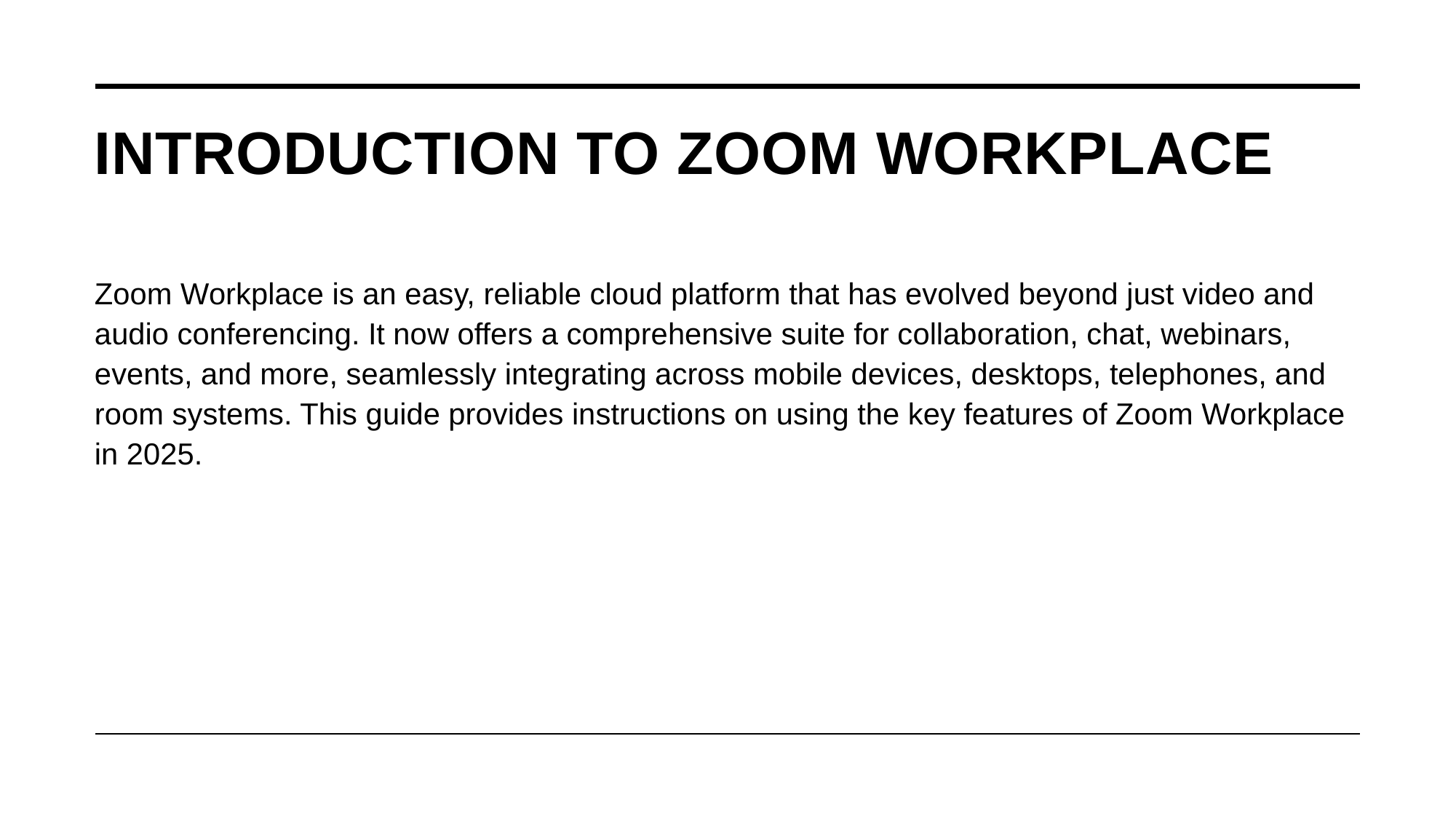

# Introduction to Zoom Workplace
Zoom Workplace is an easy, reliable cloud platform that has evolved beyond just video and audio conferencing. It now offers a comprehensive suite for collaboration, chat, webinars, events, and more, seamlessly integrating across mobile devices, desktops, telephones, and room systems. This guide provides instructions on using the key features of Zoom Workplace in 2025.